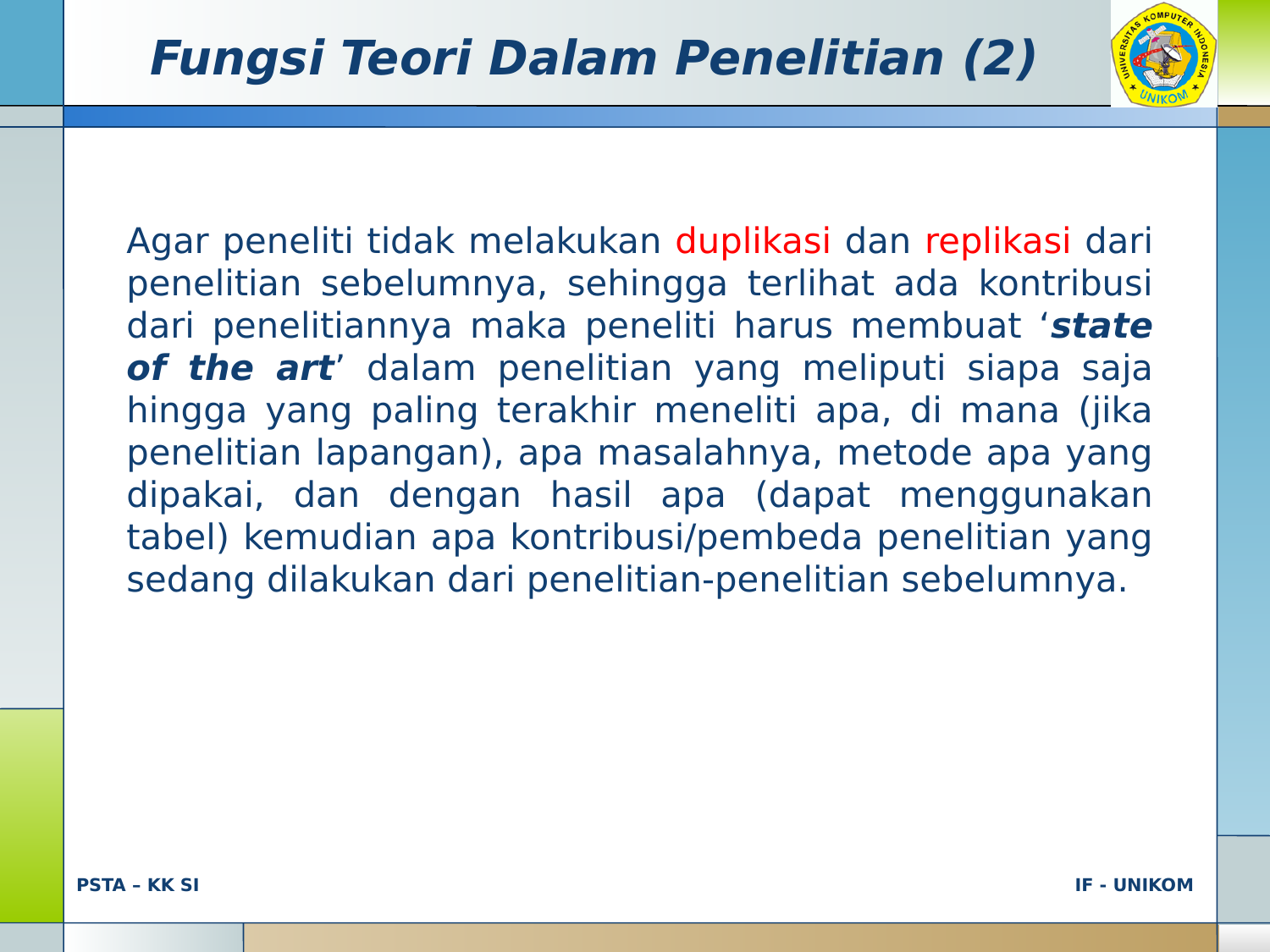

# Fungsi Teori Dalam Penelitian (2)
Agar peneliti tidak melakukan duplikasi dan replikasi dari penelitian sebelumnya, sehingga terlihat ada kontribusi dari penelitiannya maka peneliti harus membuat ‘state of the art’ dalam penelitian yang meliputi siapa saja hingga yang paling terakhir meneliti apa, di mana (jika penelitian lapangan), apa masalahnya, metode apa yang dipakai, dan dengan hasil apa (dapat menggunakan tabel) kemudian apa kontribusi/pembeda penelitian yang sedang dilakukan dari penelitian-penelitian sebelumnya.
PSTA – KK SI
IF - UNIKOM